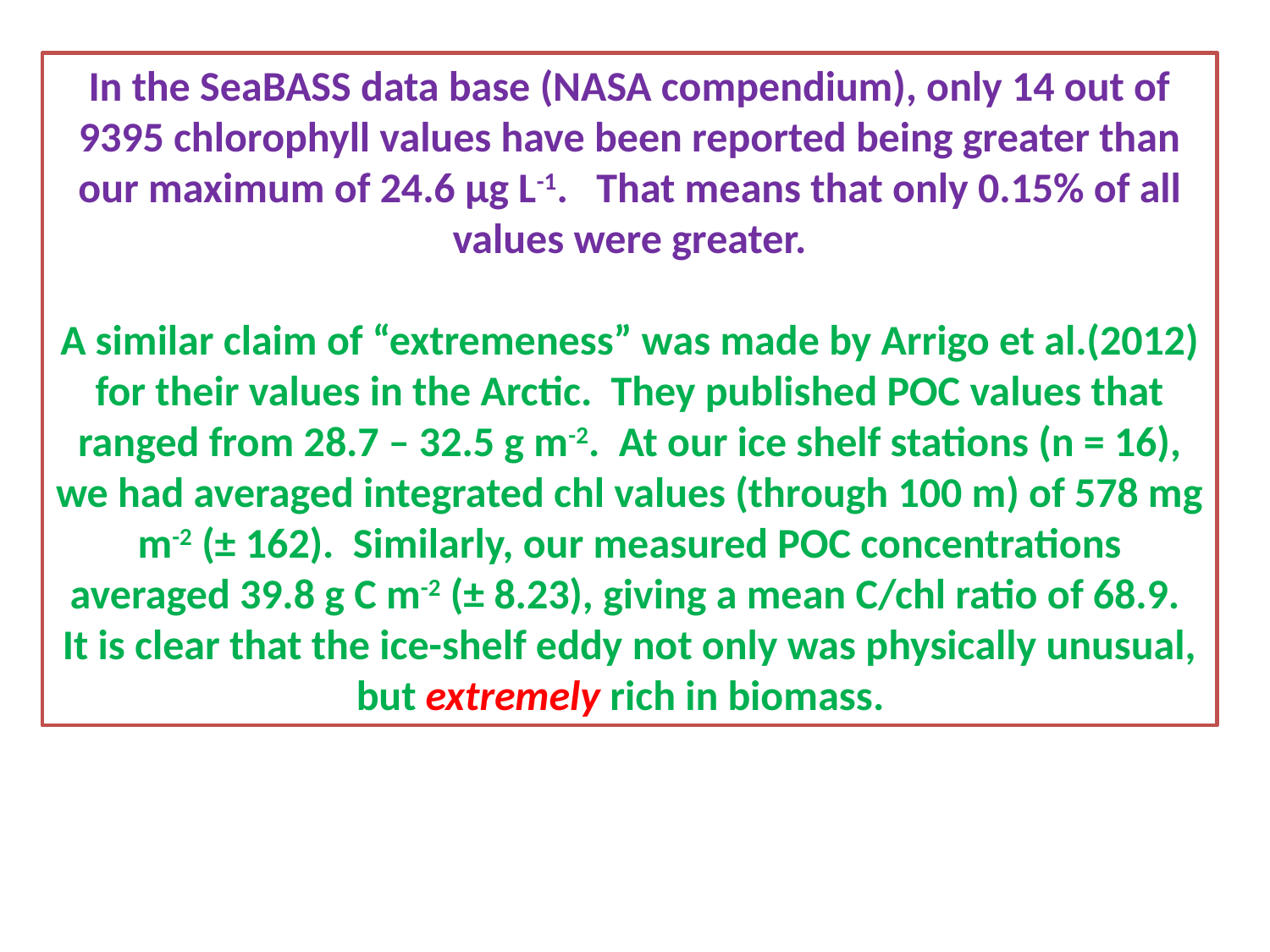

In the SeaBASS data base (NASA compendium), only 14 out of 9395 chlorophyll values have been reported being greater than our maximum of 24.6 μg L-1.   That means that only 0.15% of all values were greater.

A similar claim of “extremeness” was made by Arrigo et al.(2012) for their values in the Arctic.  They published POC values that ranged from 28.7 – 32.5 g m-2.  At our ice shelf stations (n = 16), we had averaged integrated chl values (through 100 m) of 578 mg m-2 (± 162).  Similarly, our measured POC concentrations averaged 39.8 g C m-2 (± 8.23), giving a mean C/chl ratio of 68.9.
It is clear that the ice-shelf eddy not only was physically unusual, but extremely rich in biomass.